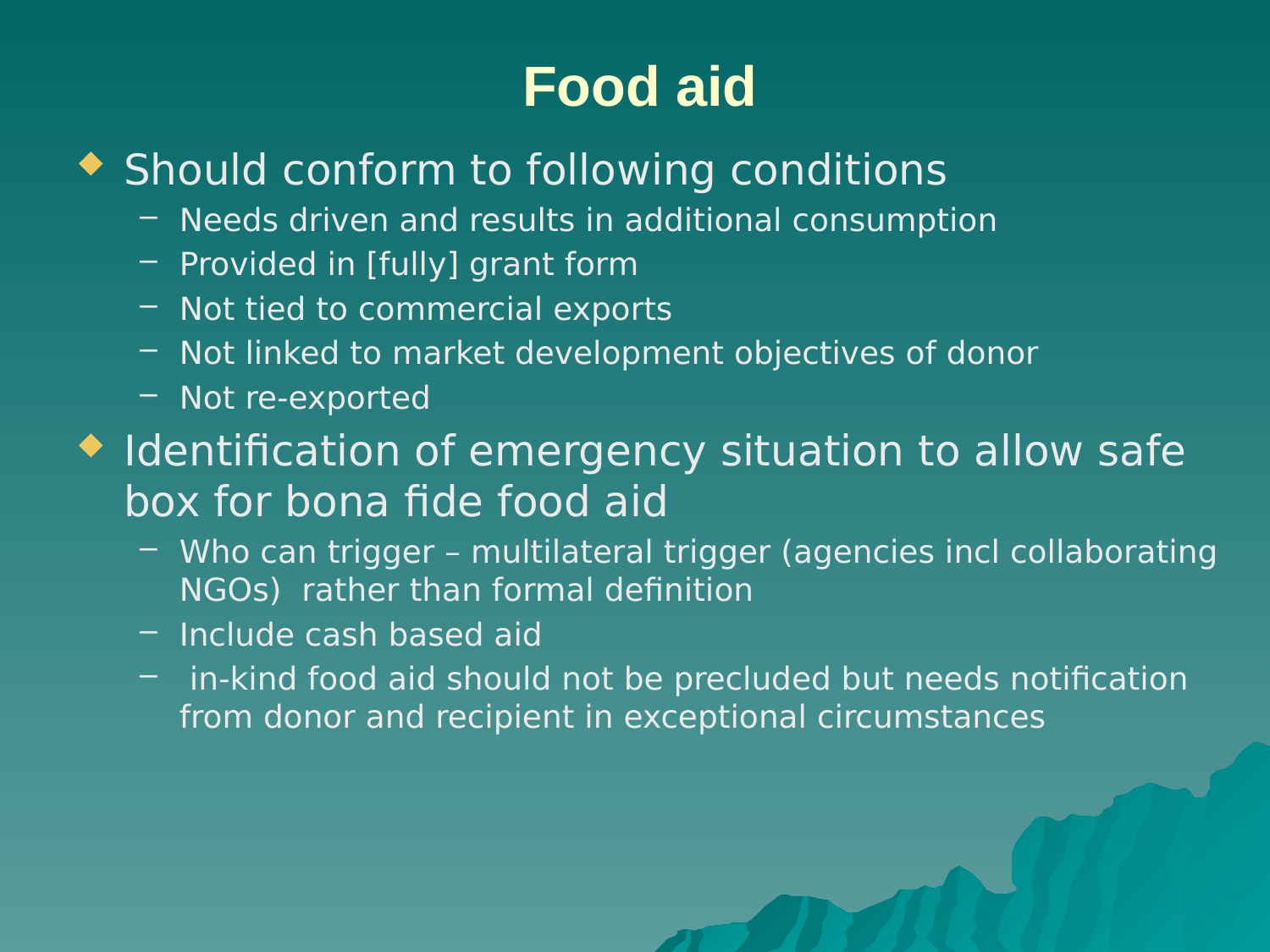

# Food aid
Should conform to following conditions
Needs driven and results in additional consumption
Provided in [fully] grant form
Not tied to commercial exports
Not linked to market development objectives of donor
Not re-exported
Identification of emergency situation to allow safe box for bona fide food aid
Who can trigger – multilateral trigger (agencies incl collaborating NGOs)  rather than formal definition
Include cash based aid
 in-kind food aid should not be precluded but needs notification from donor and recipient in exceptional circumstances